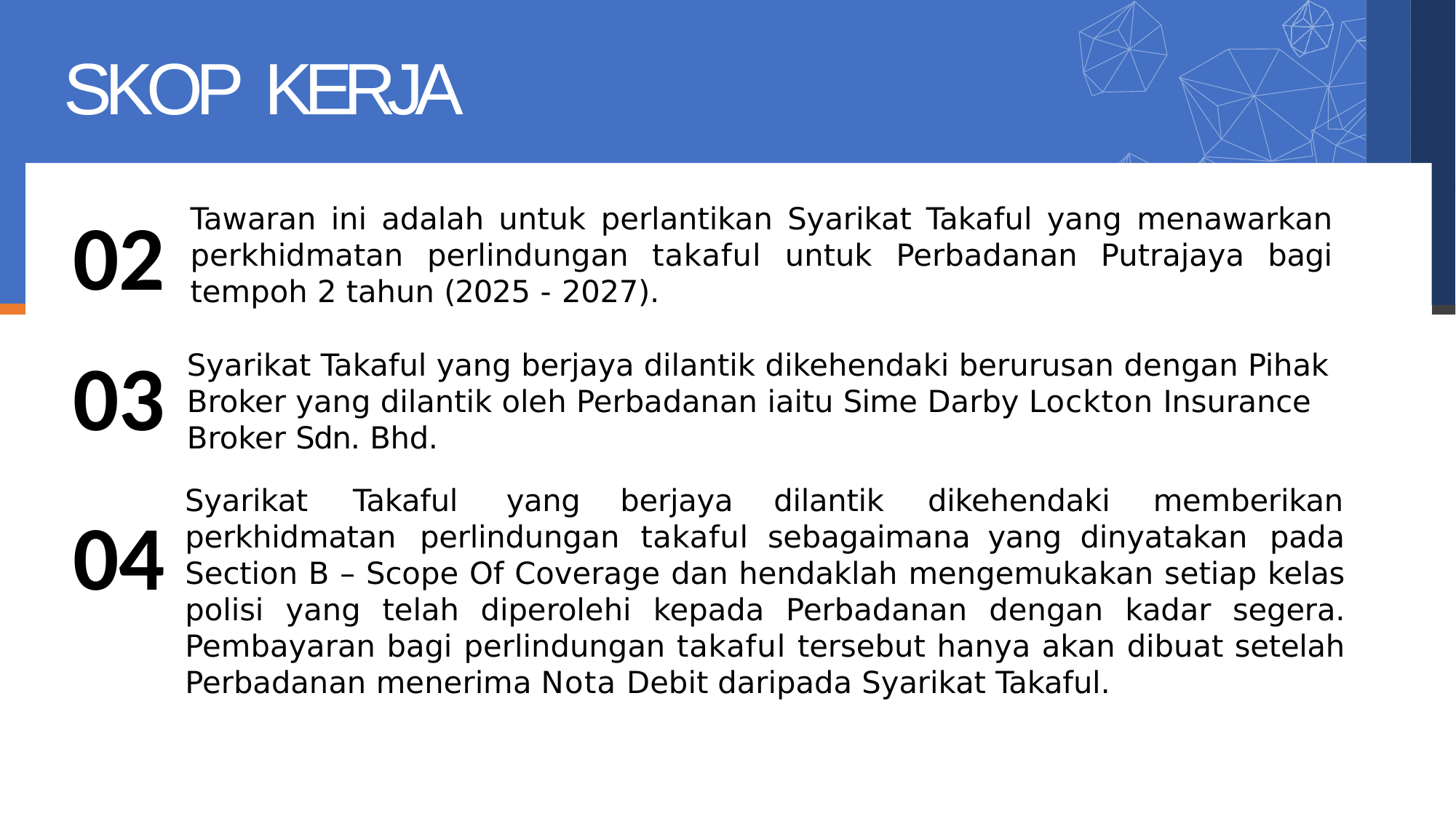

# SKOP KERJA
Tawaran ini adalah untuk perlantikan Syarikat Takaful yang menawarkan perkhidmatan  perlindungan  takaful  untuk  Perbadanan  Putrajaya  bagi tempoh 2 tahun (2025 - 2027).
02
03
04
Syarikat Takaful yang berjaya dilantik dikehendaki berurusan dengan Pihak Broker yang dilantik oleh Perbadanan iaitu Sime Darby Lockton Insurance Broker Sdn. Bhd.
Syarikat	Takaful	yang	berjaya	dilantik	dikehendaki	memberikan
perkhidmatan	perlindungan	takaful	sebagaimana	yang	dinyatakan	pada
Section B – Scope Of Coverage dan hendaklah mengemukakan setiap kelas polisi  yang  telah  diperolehi  kepada  Perbadanan  dengan  kadar  segera. Pembayaran bagi perlindungan takaful tersebut hanya akan dibuat setelah Perbadanan menerima Nota Debit daripada Syarikat Takaful.